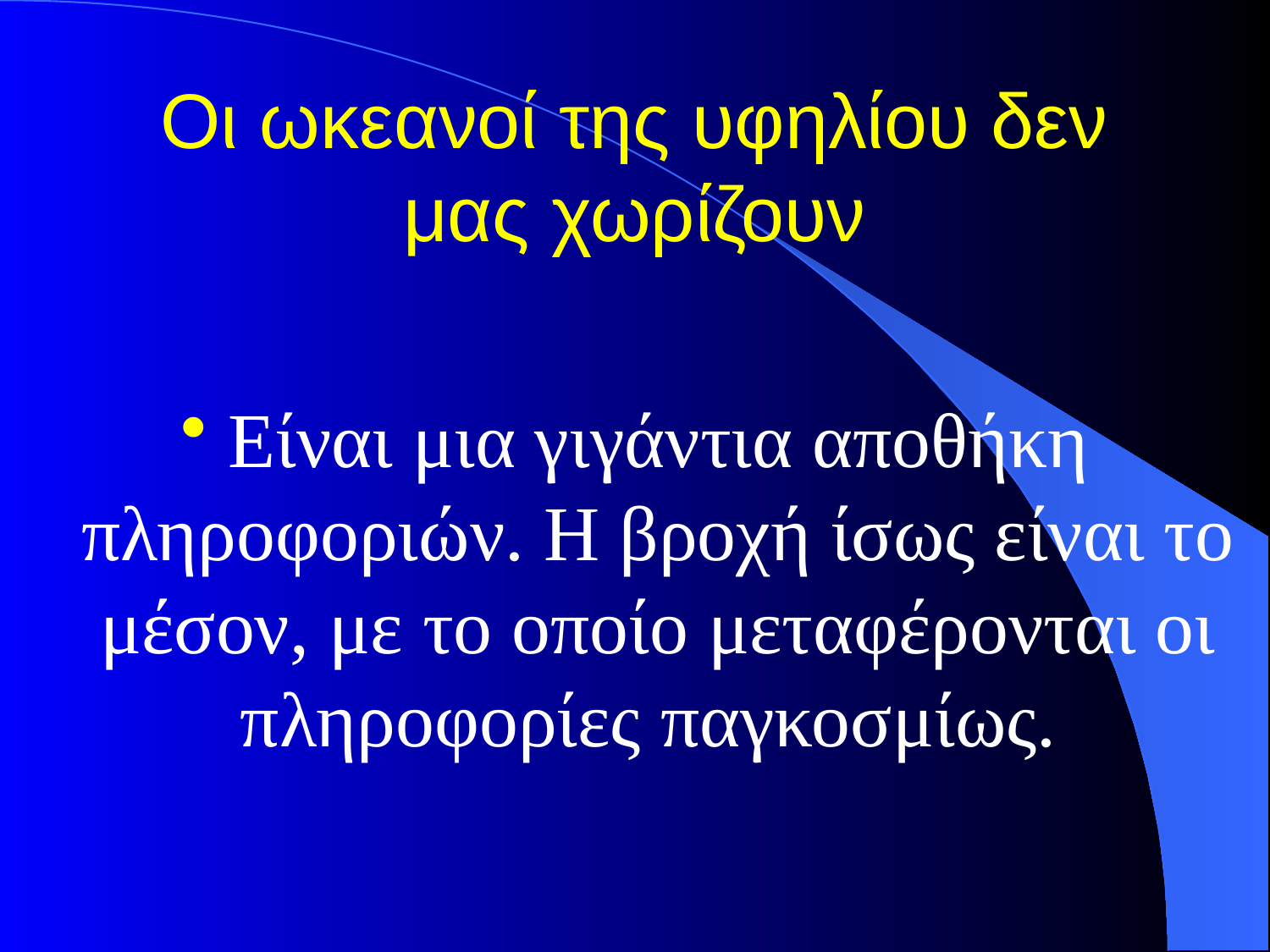

# Οι ωκεανοί της υφηλίου δεν μας χωρίζουν

Είναι μια γιγάντια αποθήκη πληροφοριών. Η βροχή ίσως είναι το μέσον, με το οποίο μεταφέρονται οι πληροφορίες παγκοσμίως.